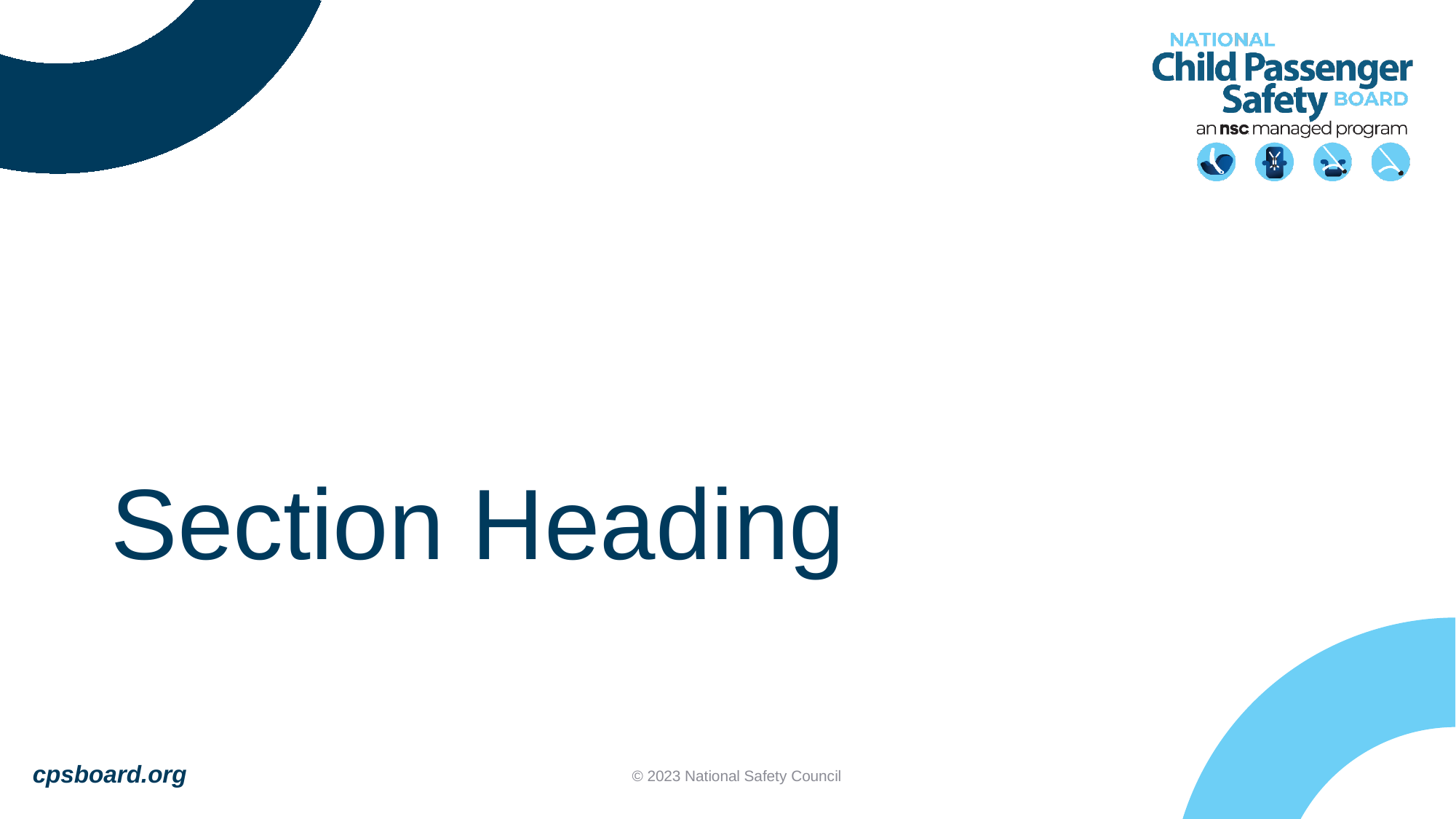

# Section Heading
© 2023 National Safety Council